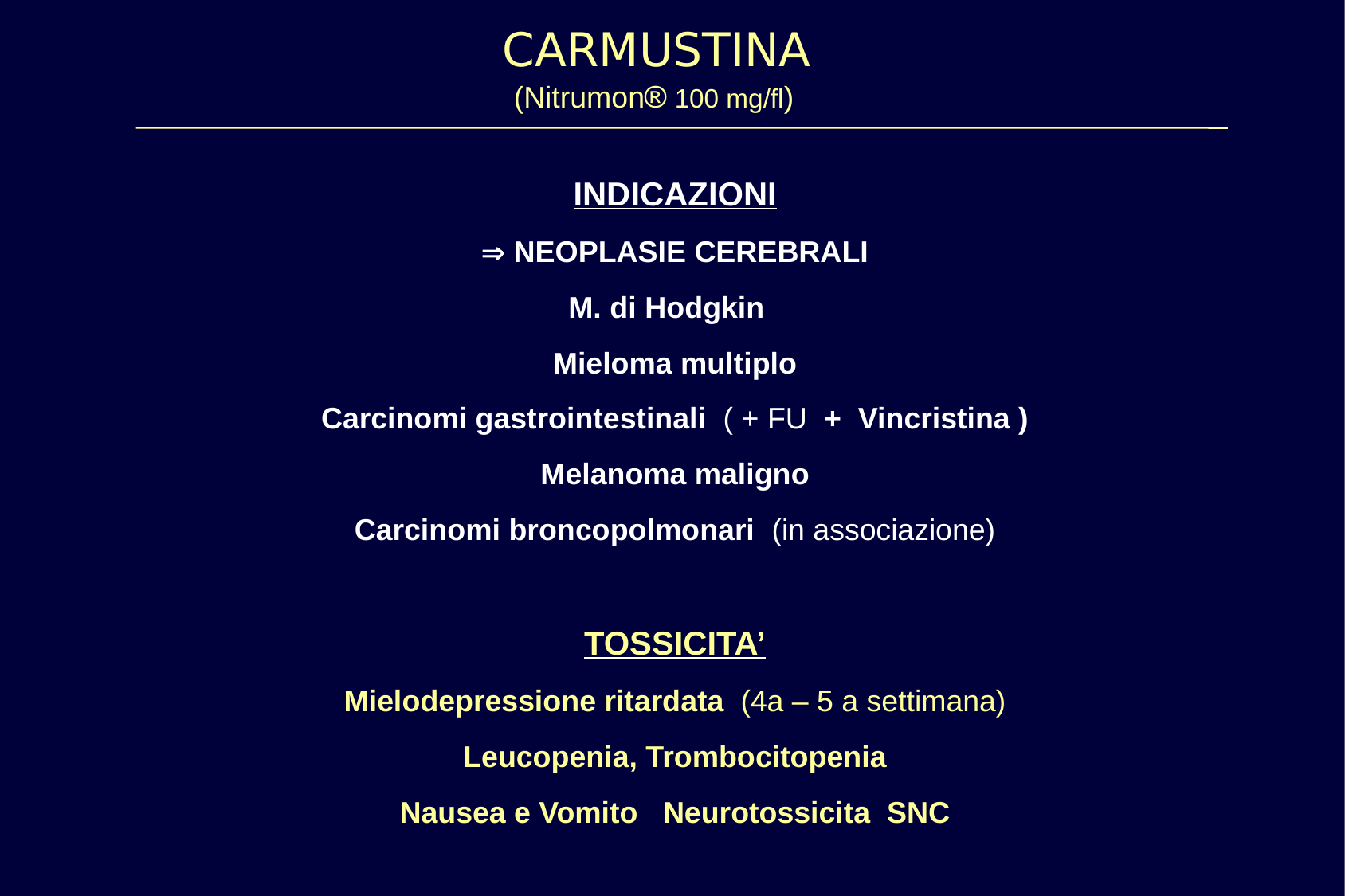

CARMUSTINA
(Nitrumon® 100 mg/fl)

INDICAZIONI
⇒ NEOPLASIE CEREBRALI
M. di Hodgkin
Mieloma multiplo
Carcinomi gastrointestinali  ( + FU  +  Vincristina )
Melanoma maligno
Carcinomi broncopolmonari  (in associazione)

TOSSICITA’
Mielodepressione ritardata  (4a – 5 a settimana)
Leucopenia, Trombocitopenia
Nausea e Vomito   Neurotossicita  SNC